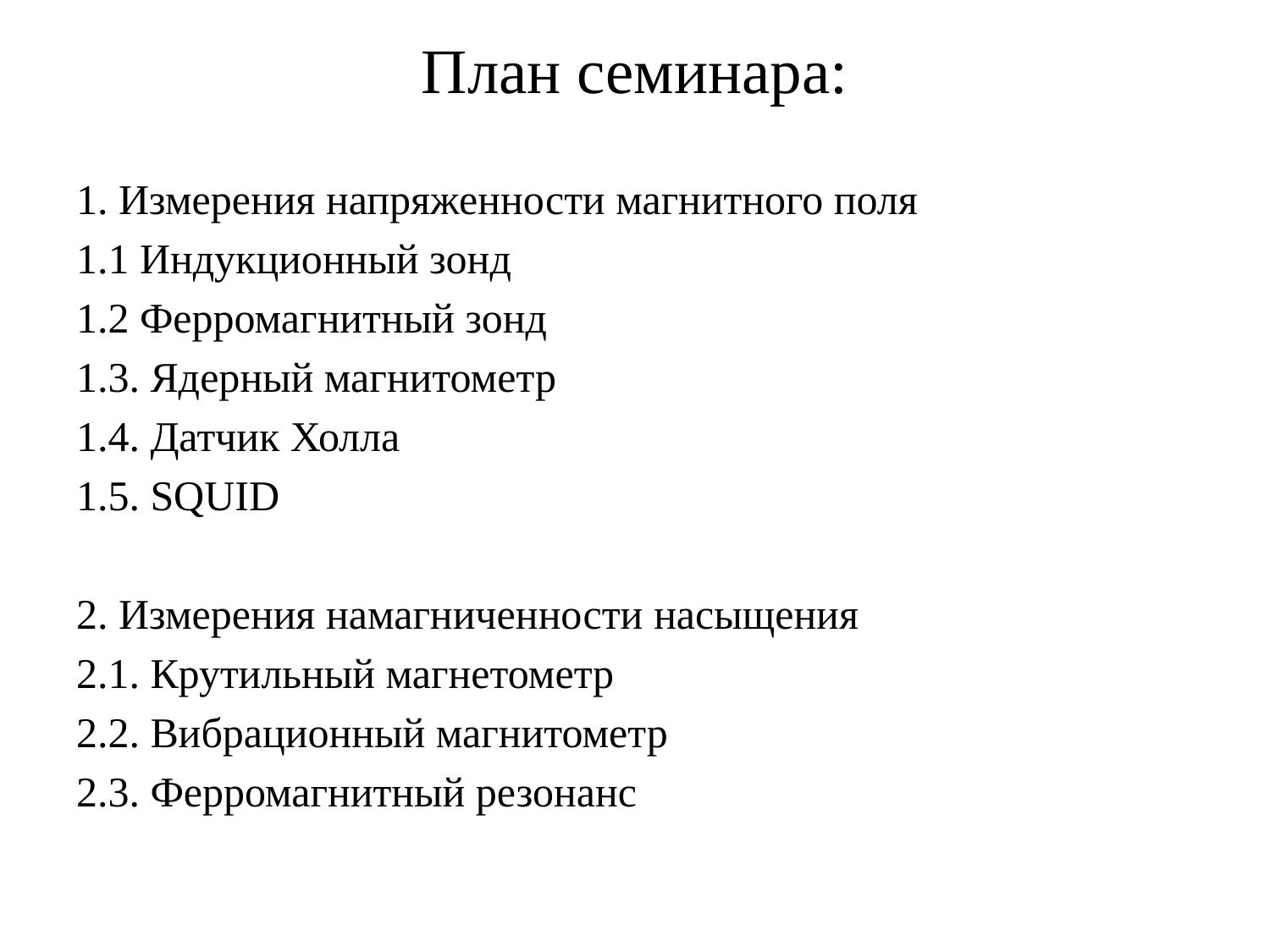

# План семинара:
1. Измерения напряженности магнитного поля
1.1 Индукционный зонд
1.2 Ферромагнитный зонд
1.3. Ядерный магнитометр
1.4. Датчик Холла
1.5. SQUID

2. Измерения намагниченности насыщения
2.1. Крутильный магнетометр
2.2. Вибрационный магнитометр
2.3. Ферромагнитный резонанс